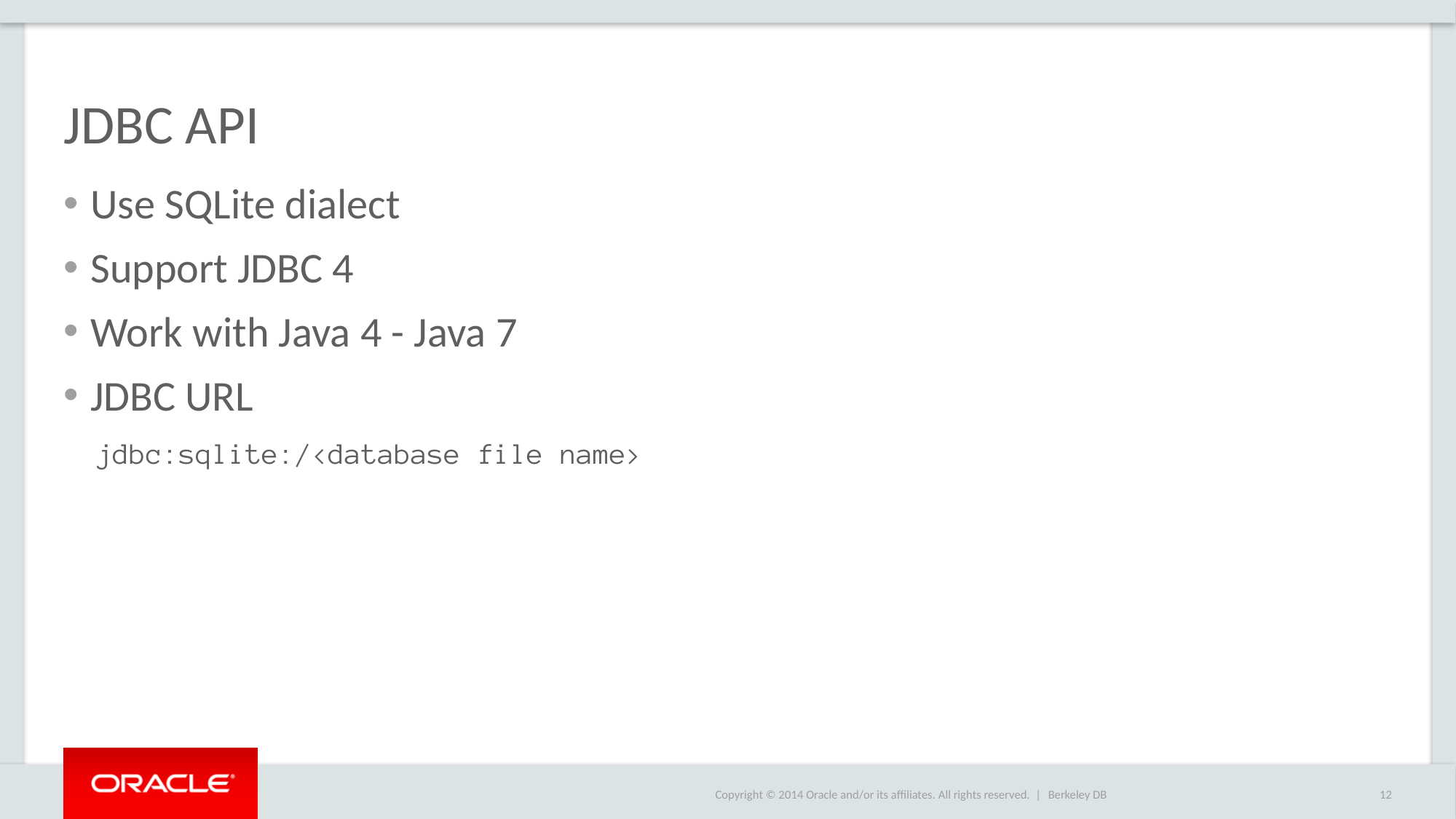

# JDBC API
Use SQLite dialect
Support JDBC 4
Work with Java 4 - Java 7
JDBC URL
  jdbc:sqlite:/<database file name>
Berkeley DB
12